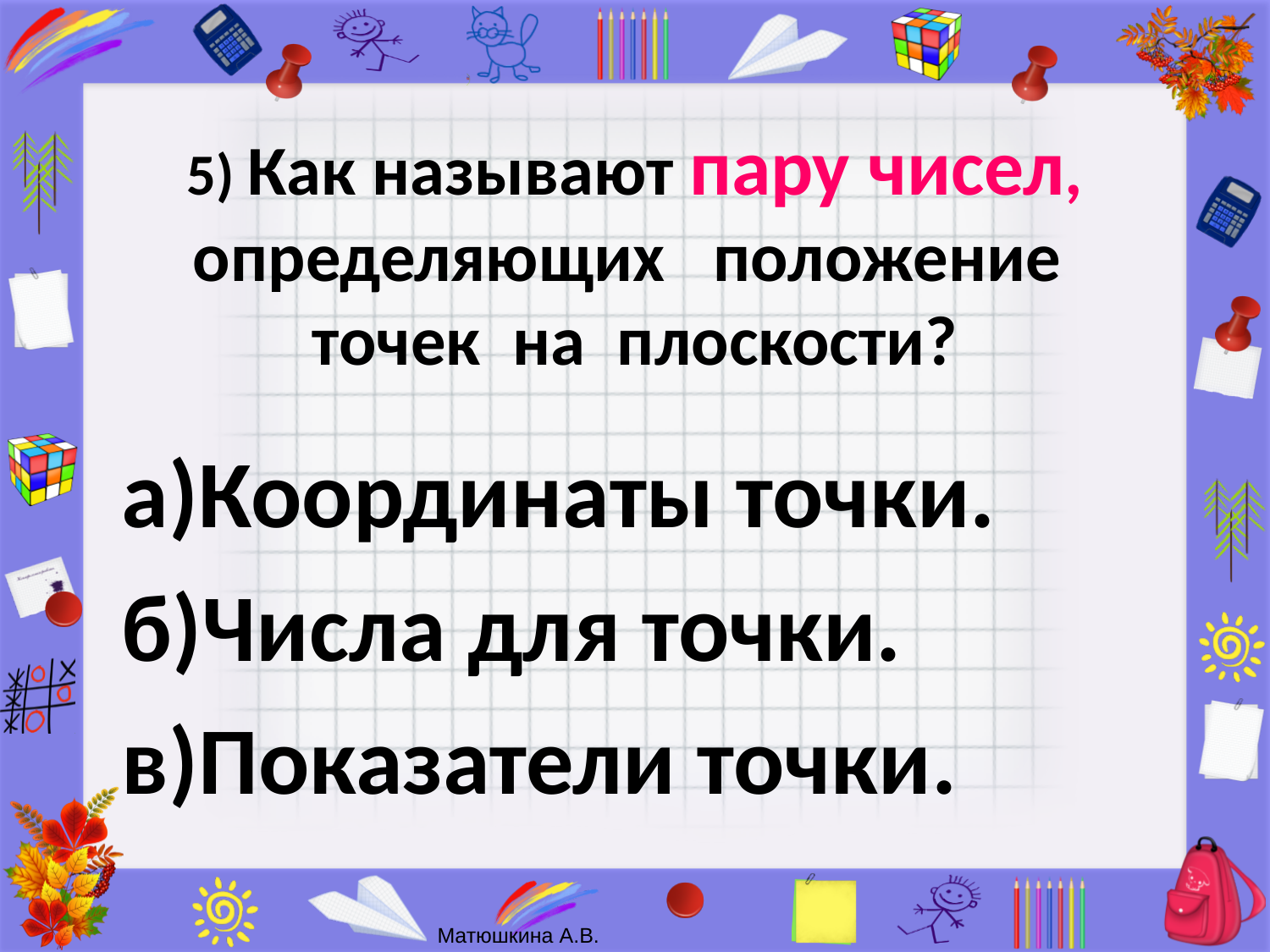

# 5) Как называют пару чисел, определяющих   положение точек  на  плоскости?
а)Координаты точки.
б)Числа для точки.
в)Показатели точки.